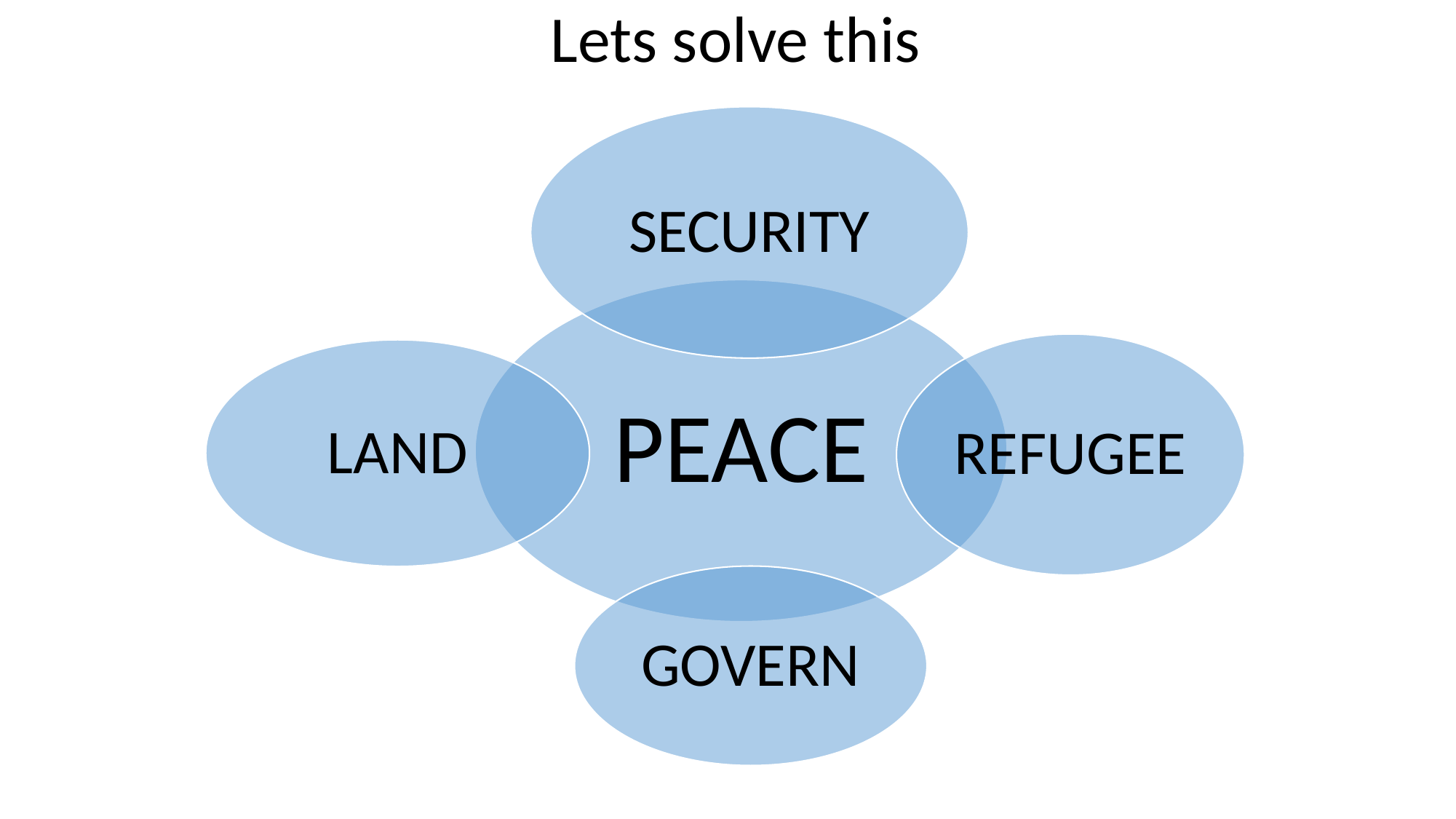

# Lets solve this
PEACE
SECURITY
REFUGEE
GOVERN
LAND